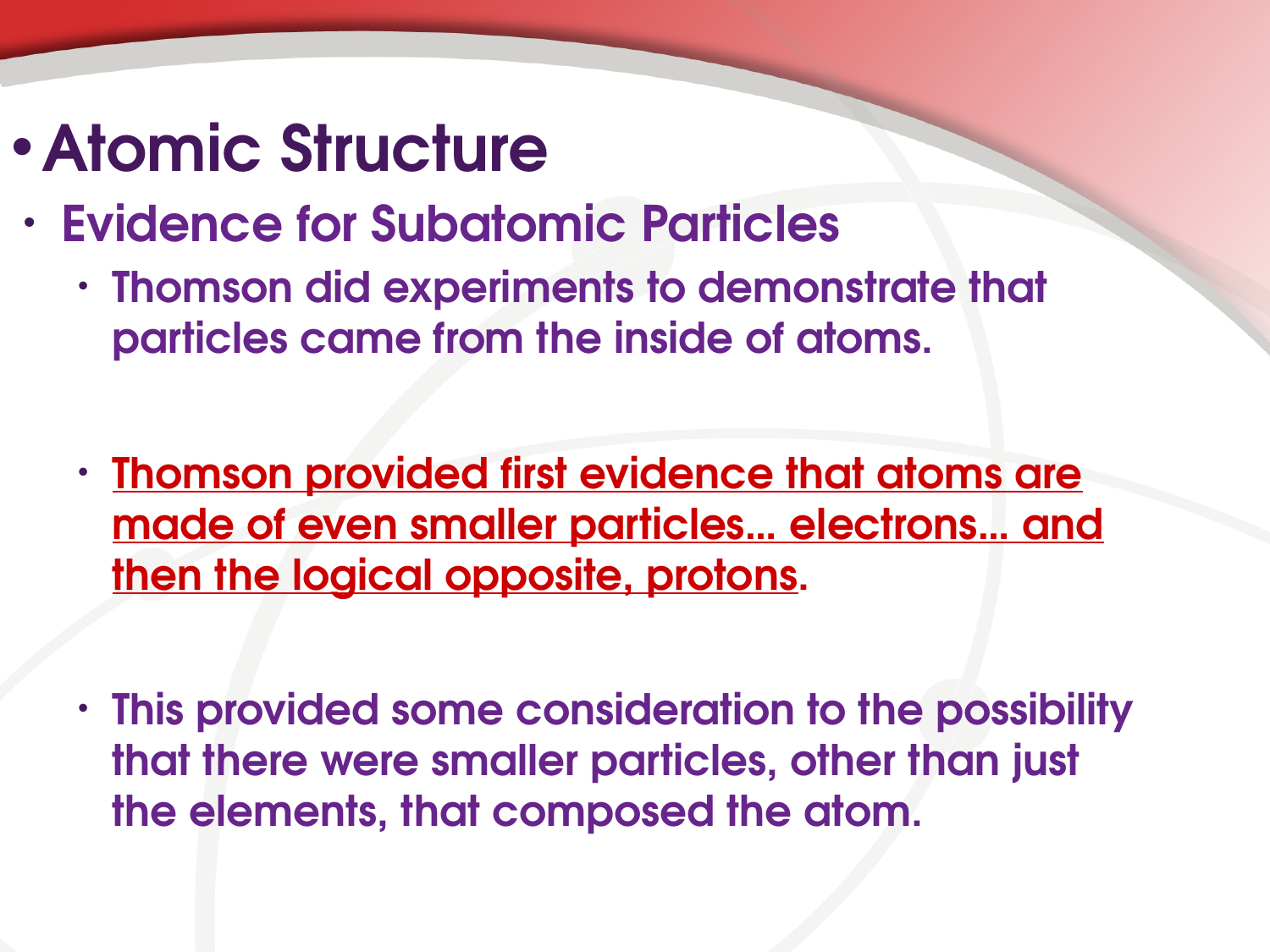

Atomic Structure
Evidence for Subatomic Particles
Thomson did experiments to demonstrate that particles came from the inside of atoms.

Thomson provided first evidence that atoms are made of even smaller particles… electrons… and then the logical opposite, protons.

This provided some consideration to the possibility that there were smaller particles, other than just the elements, that composed the atom.